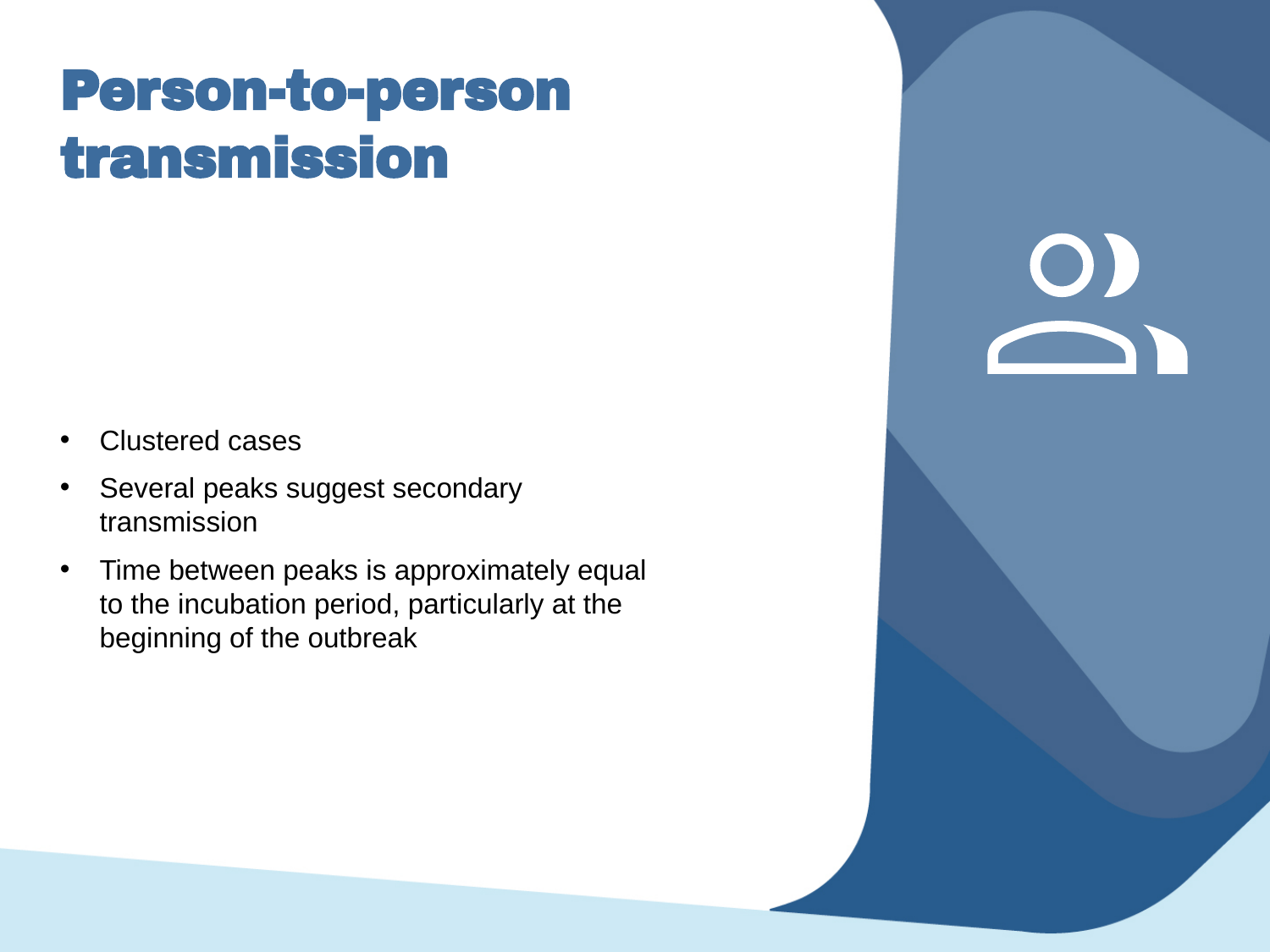

Person-to-person transmission
Clustered cases
Several peaks suggest secondary transmission
Time between peaks is approximately equal to the incubation period, particularly at the beginning of the outbreak